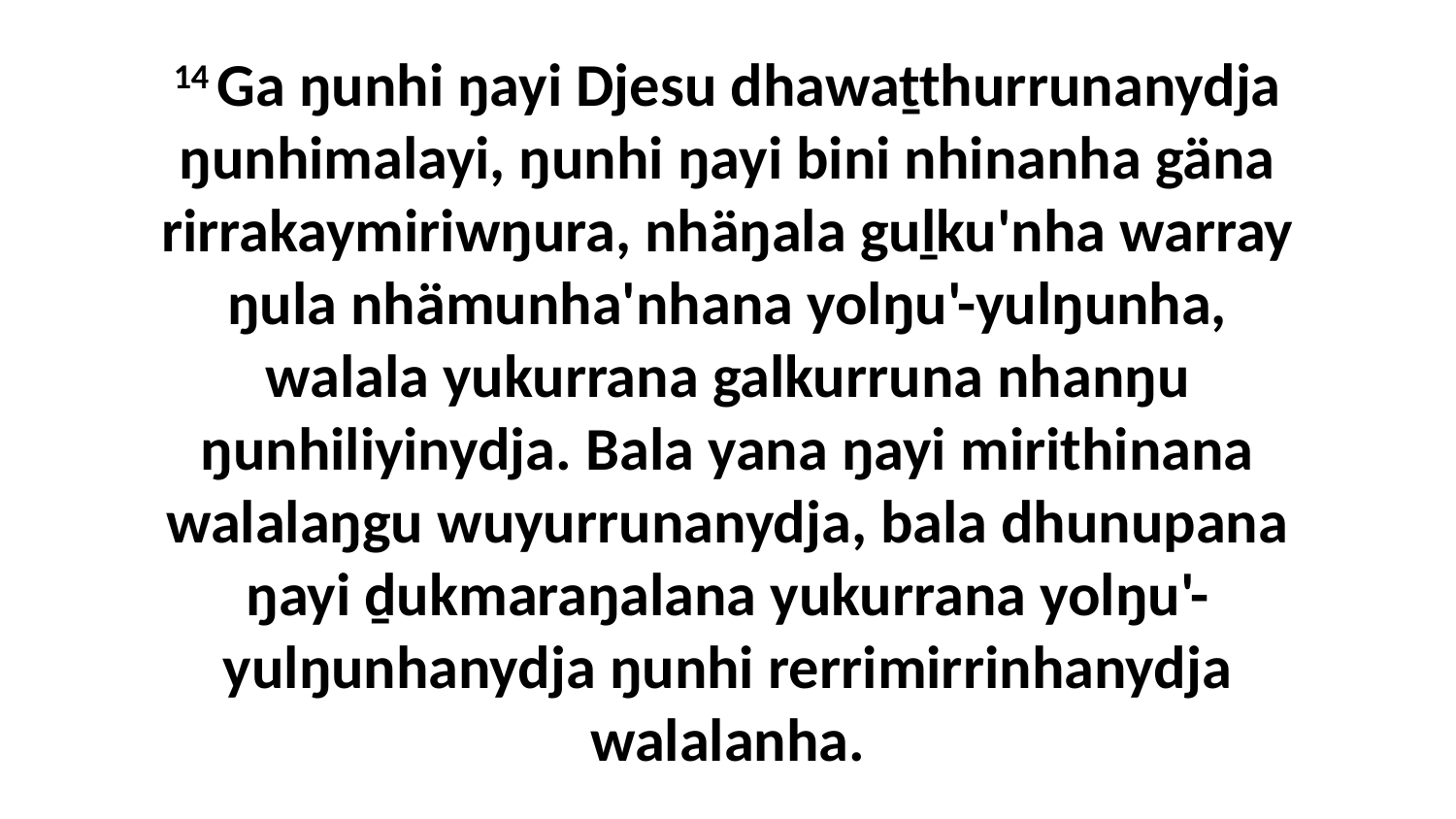

14 Ga ŋunhi ŋayi Djesu dhawaṯthurrunanydja ŋunhimalayi, ŋunhi ŋayi bini nhinanha gäna rirrakaymiriwŋura, nhäŋala guḻku'nha warray ŋula nhämunha'nhana yolŋu'-yulŋunha, walala yukurrana galkurruna nhanŋu ŋunhiliyinydja. Bala yana ŋayi mirithinana walalaŋgu wuyurrunanydja, bala dhunupana ŋayi ḏukmaraŋalana yukurrana yolŋu'-yulŋunhanydja ŋunhi rerrimirrinhanydja walalanha.